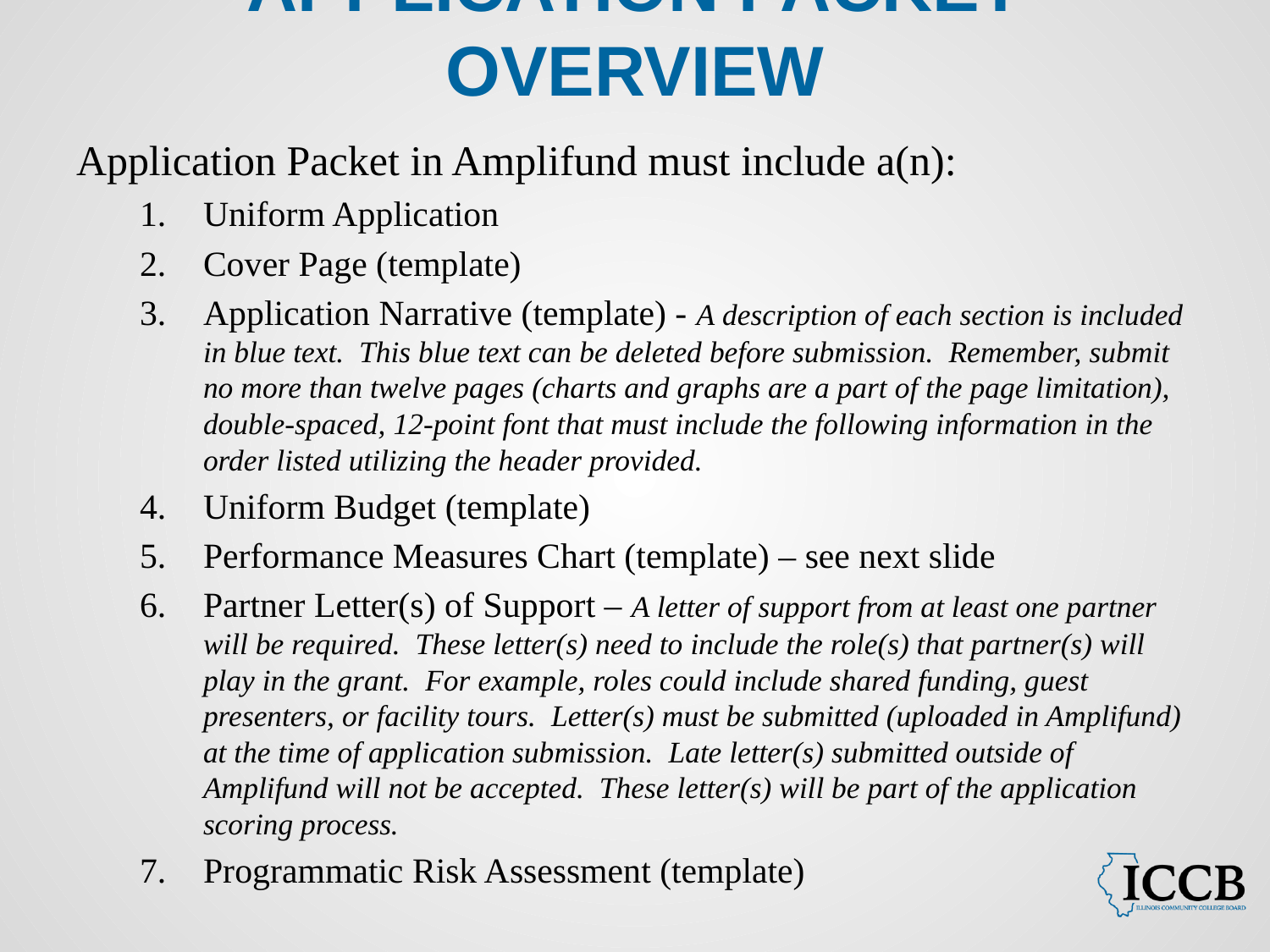

# Application Packet Overview
Application Packet in Amplifund must include a(n):
Uniform Application
Cover Page (template)
Application Narrative (template) - A description of each section is included in blue text.  This blue text can be deleted before submission.  Remember, submit no more than twelve pages (charts and graphs are a part of the page limitation), double-spaced, 12-point font that must include the following information in the order listed utilizing the header provided.
Uniform Budget (template)
Performance Measures Chart (template) – see next slide
Partner Letter(s) of Support – A letter of support from at least one partner will be required.  These letter(s) need to include the role(s) that partner(s) will play in the grant.  For example, roles could include shared funding, guest presenters, or facility tours.  Letter(s) must be submitted (uploaded in Amplifund) at the time of application submission.  Late letter(s) submitted outside of Amplifund will not be accepted.  These letter(s) will be part of the application scoring process.
Programmatic Risk Assessment (template)